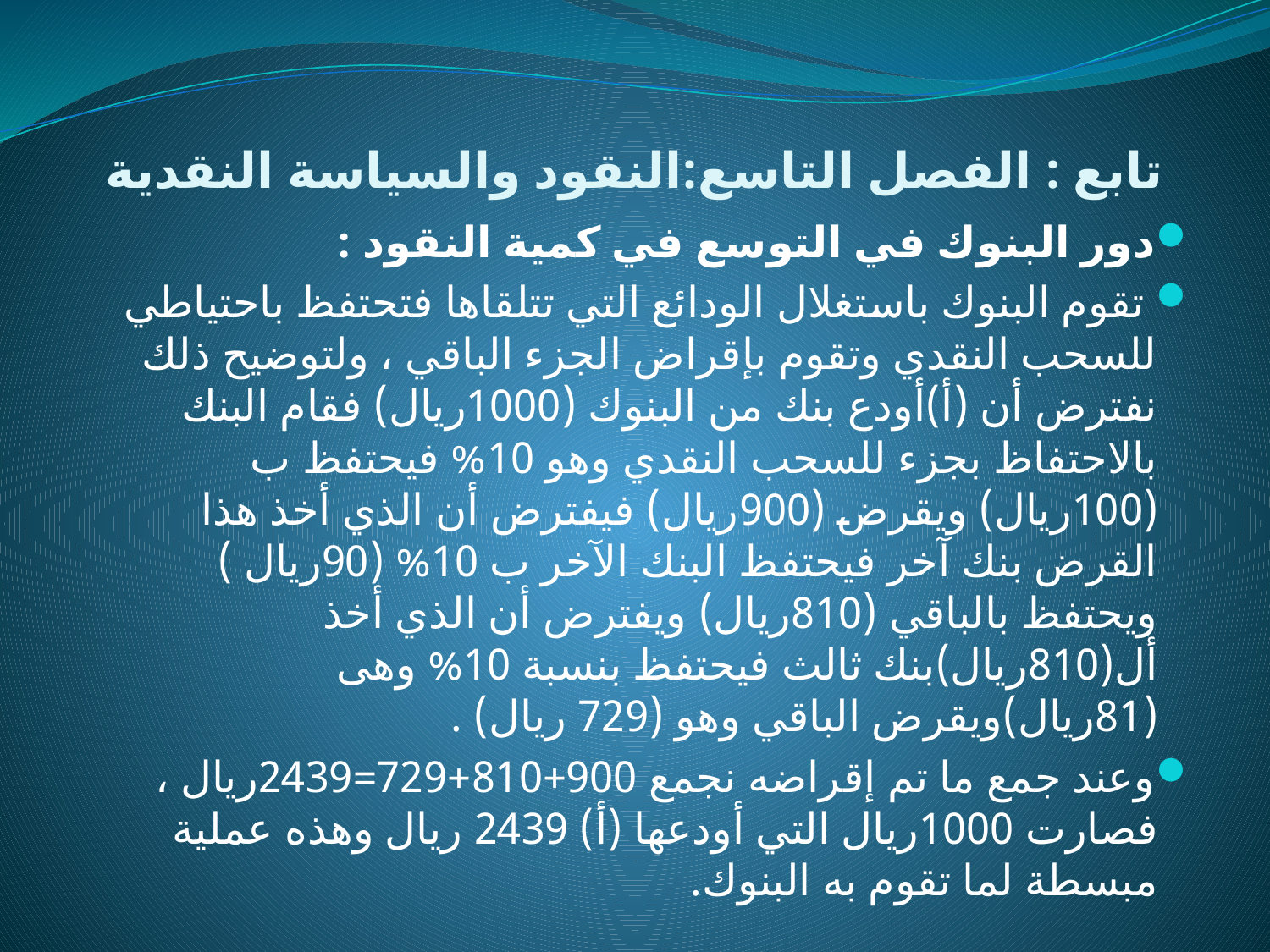

# تابع : الفصل التاسع:النقود والسياسة النقدية
دور البنوك في التوسع في كمية النقود :
 تقوم البنوك باستغلال الودائع التي تتلقاها فتحتفظ باحتياطي للسحب النقدي وتقوم بإقراض الجزء الباقي ، ولتوضيح ذلك نفترض أن (أ)أودع بنك من البنوك (1000ريال) فقام البنك بالاحتفاظ بجزء للسحب النقدي وهو 10% فيحتفظ ب (100ريال) ويقرض (900ريال) فيفترض أن الذي أخذ هذا القرض بنك آخر فيحتفظ البنك الآخر ب 10% (90ريال ) ويحتفظ بالباقي (810ريال) ويفترض أن الذي أخذ أل(810ريال)بنك ثالث فيحتفظ بنسبة 10% وهى (81ريال)ويقرض الباقي وهو (729 ريال) .
وعند جمع ما تم إقراضه نجمع 900+810+729=2439ريال ، فصارت 1000ريال التي أودعها (أ) 2439 ريال وهذه عملية مبسطة لما تقوم به البنوك.